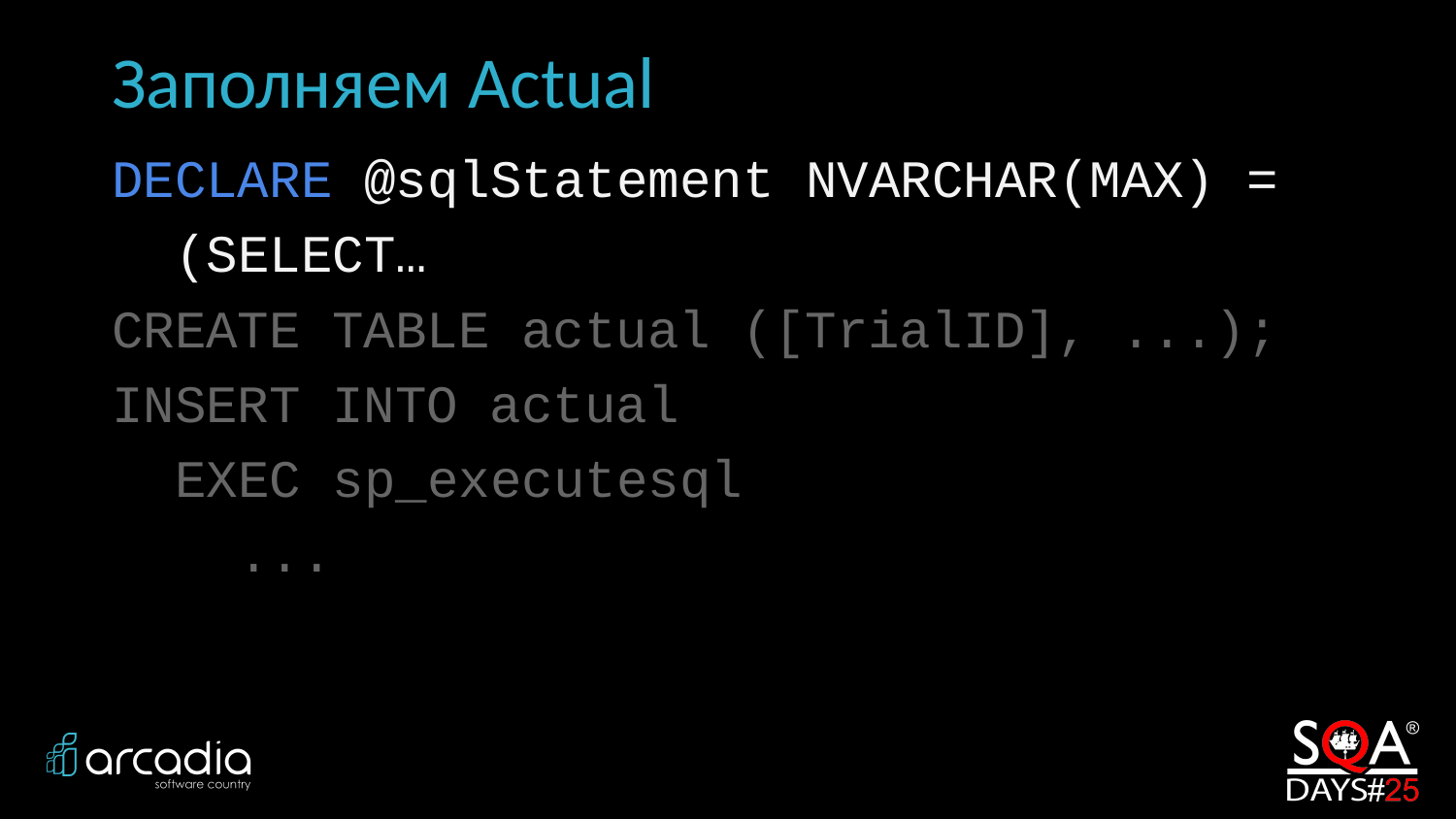

# Заполняем Actual
DECLARE @sqlStatement NVARCHAR(MAX) =
  (SELECT…
CREATE TABLE actual ([TrialID], ...);
INSERT INTO actual
  EXEC sp_executesql
    ...